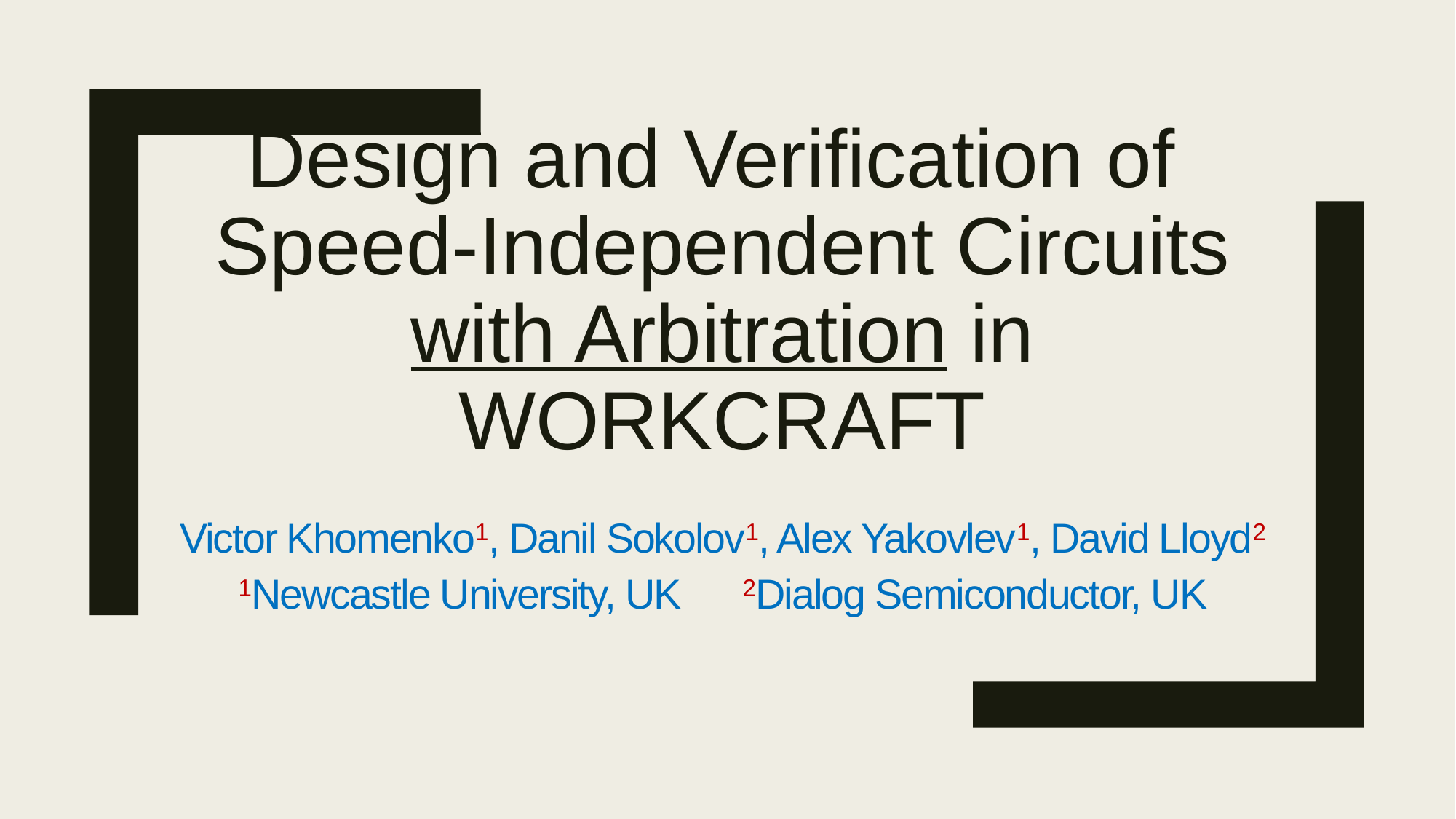

# Design and Verification of Speed-Independent Circuits with Arbitration in Workcraft
Victor Khomenko1, Danil Sokolov1, Alex Yakovlev1, David Lloyd2
1Newcastle University, UK      2Dialog Semiconductor, UK